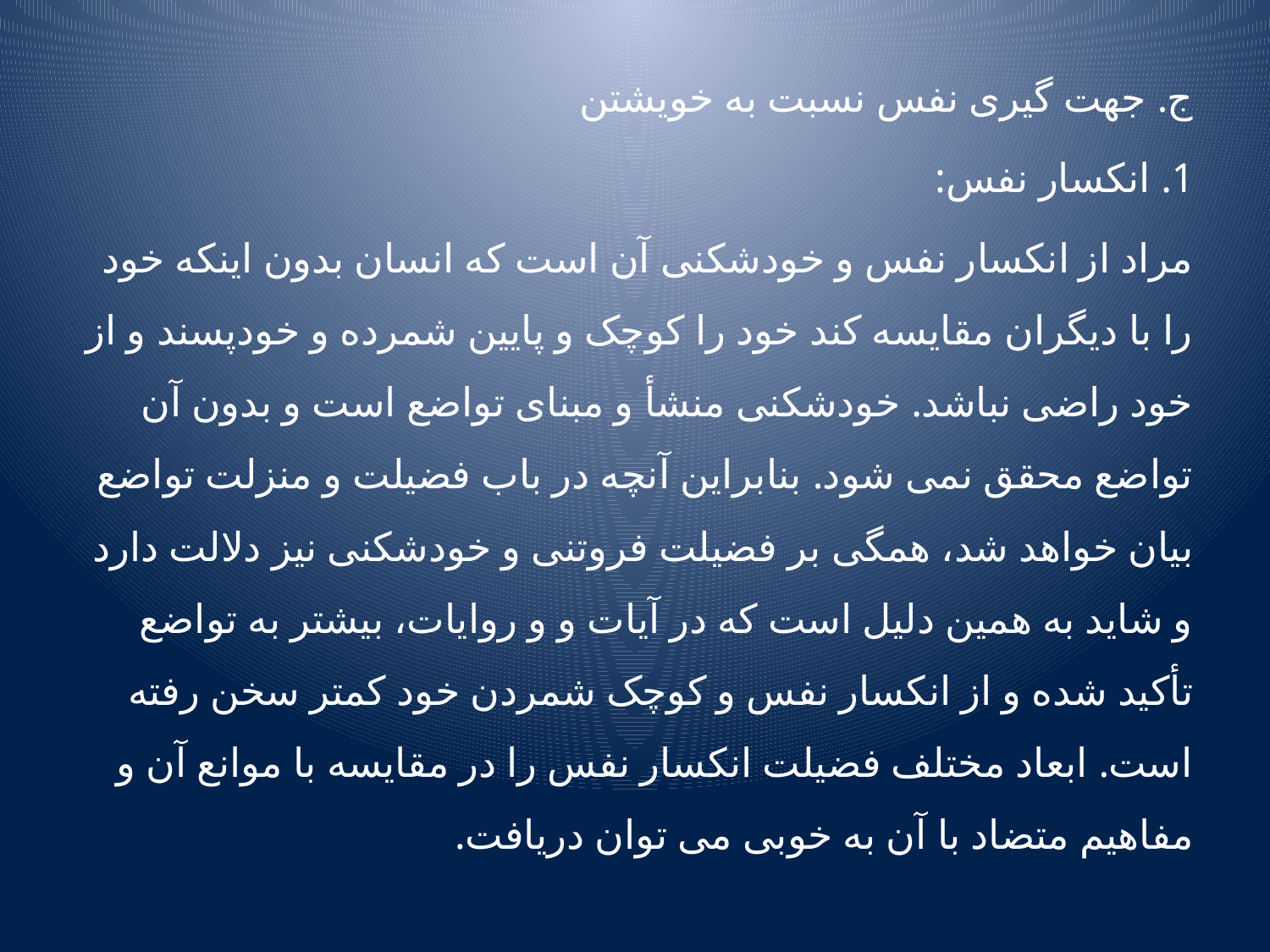

ج. جهت گیری نفس نسبت به خویشتن
1. انکسار نفس:
مراد از انکسار نفس و خودشکنی آن است که انسان بدون اینکه خود را با دیگران مقایسه کند خود را کوچک و پایین شمرده و خودپسند و از خود راضی نباشد. خودشکنی منشأ و مبنای تواضع است و بدون آن تواضع محقق نمی شود. بنابراین آنچه در باب فضیلت و منزلت تواضع بیان خواهد شد، همگی بر فضیلت فروتنی و خودشکنی نیز دلالت دارد و شاید به همین دلیل است که در آیات و و روایات، بیشتر به تواضع تأکید شده و از انکسار نفس و کوچک شمردن خود کمتر سخن رفته است. ابعاد مختلف فضیلت انکسار نفس را در مقایسه با موانع آن و مفاهیم متضاد با آن به خوبی می توان دریافت.